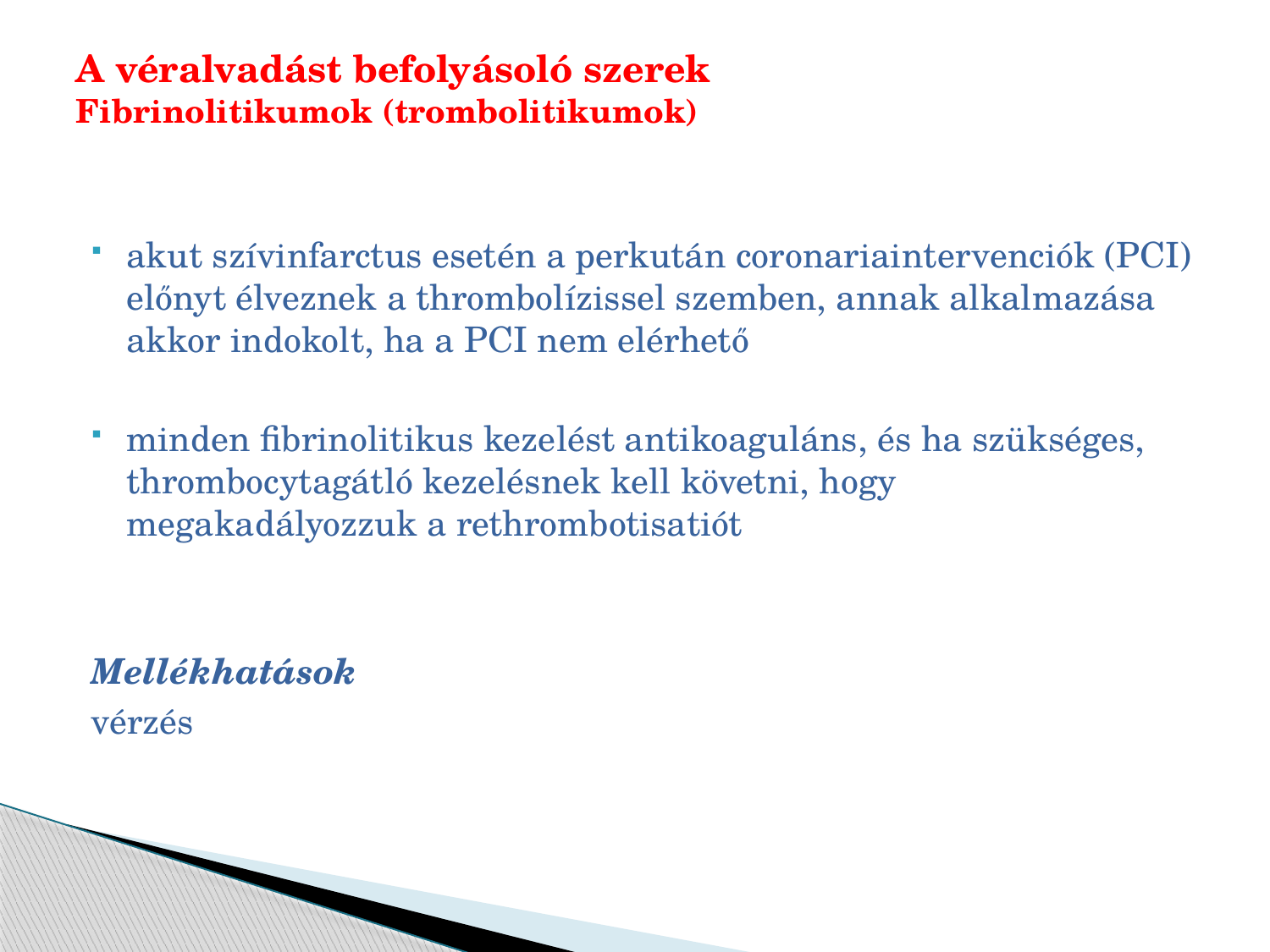

# A véralvadást befolyásoló szerek Fibrinolitikumok (trombolitikumok)
akut szívinfarctus esetén a perkután coronariaintervenciók (PCI) előnyt élveznek a thrombolízissel szemben, annak alkalmazása akkor indokolt, ha a PCI nem elérhető

minden fibrinolitikus kezelést antikoaguláns, és ha szükséges, thrombocytagátló kezelésnek kell követni, hogy megakadályozzuk a rethrombotisatiót

Mellékhatások
vérzés